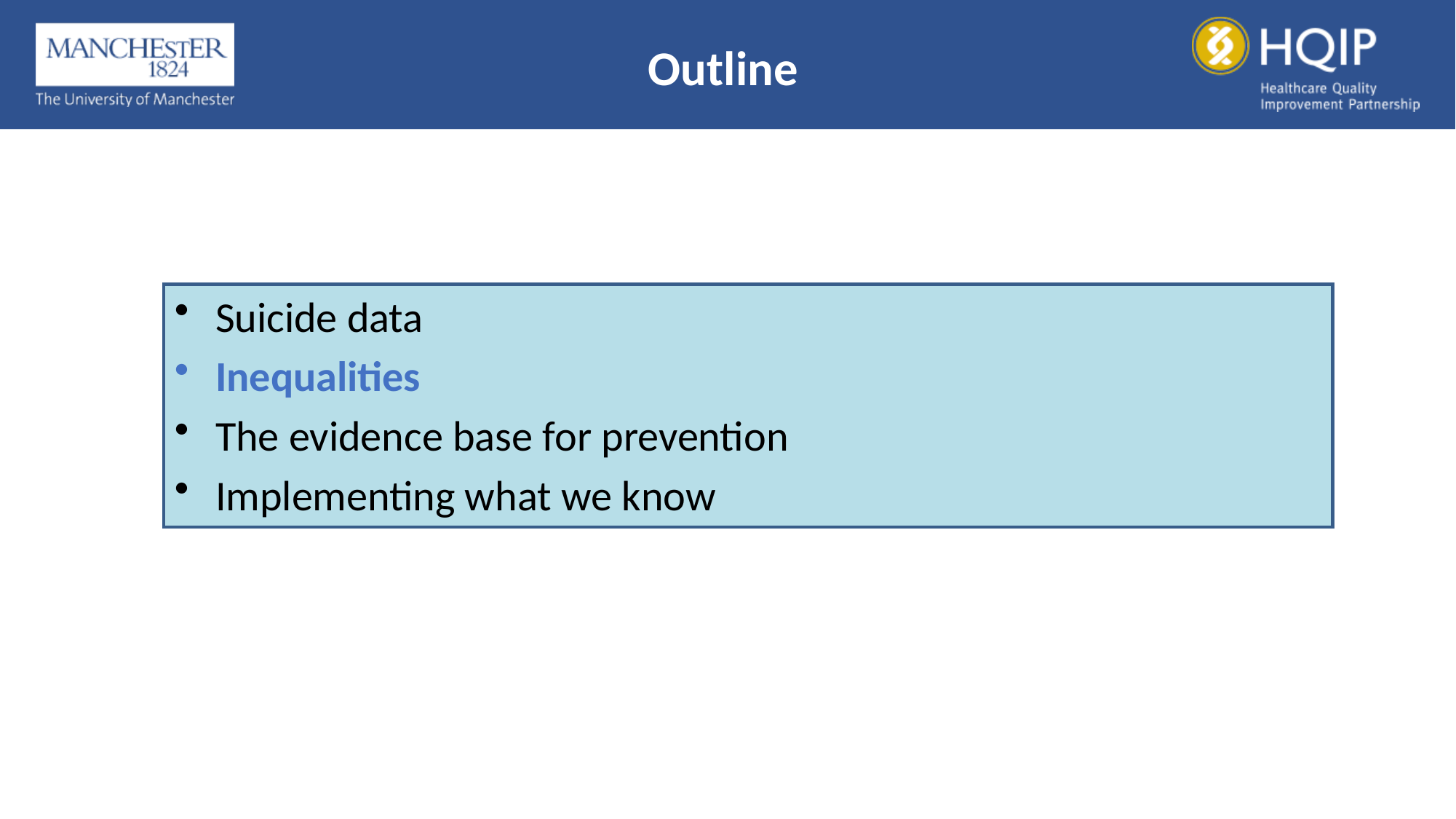

Outline
Suicide data
Inequalities
The evidence base for prevention
Implementing what we know